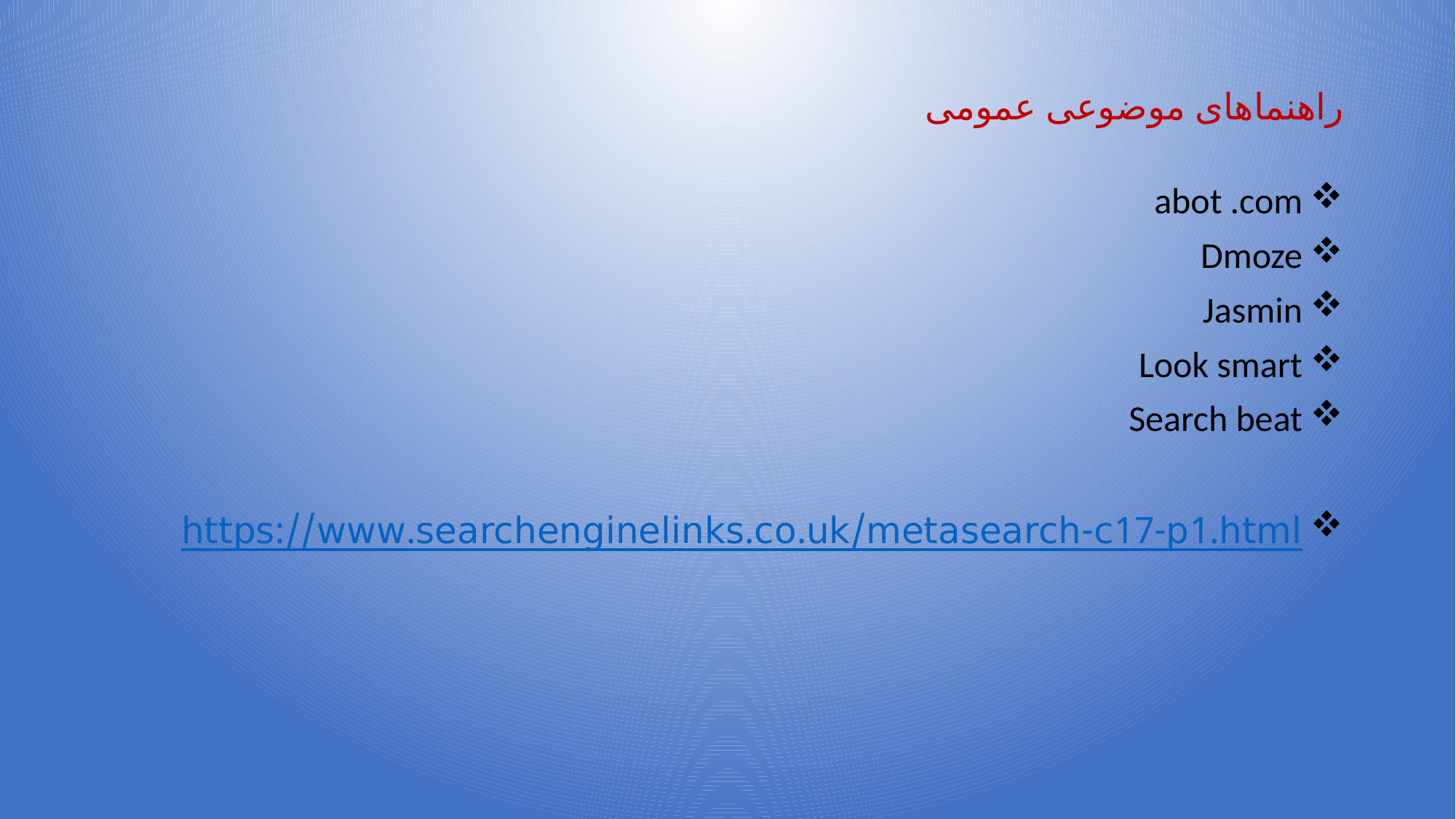

# راهنماهای موضوعی عمومی
abot .com
Dmoze
Jasmin
Look smart
Search beat

https://www.searchenginelinks.co.uk/metasearch-c17-p1.html